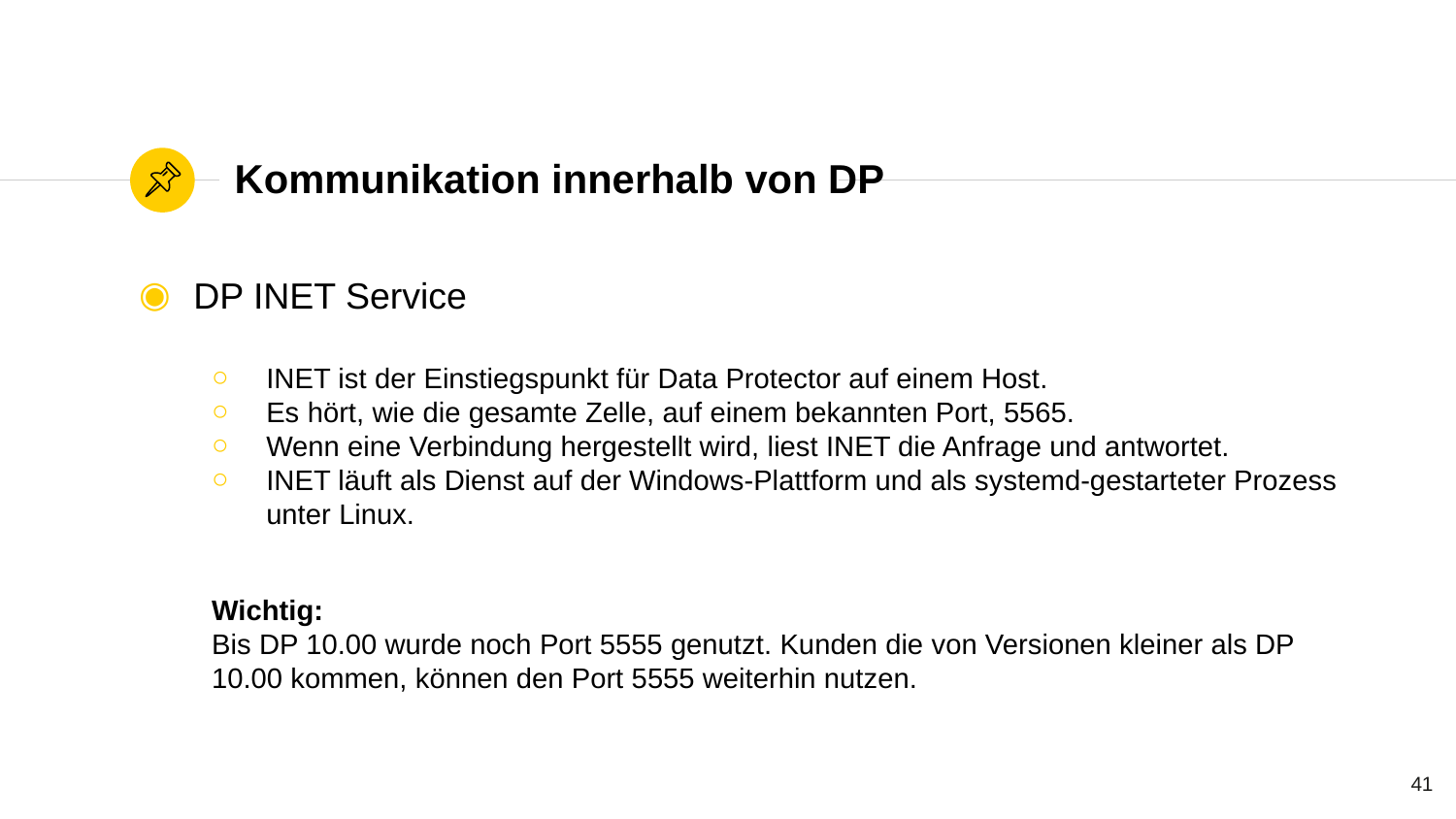

# Kommunikation innerhalb von DP

DP INET Service
INET ist der Einstiegspunkt für Data Protector auf einem Host.
Es hört, wie die gesamte Zelle, auf einem bekannten Port, 5565.
Wenn eine Verbindung hergestellt wird, liest INET die Anfrage und antwortet.
INET läuft als Dienst auf der Windows-Plattform und als systemd-gestarteter Prozess unter Linux.

Wichtig:
Bis DP 10.00 wurde noch Port 5555 genutzt. Kunden die von Versionen kleiner als DP 10.00 kommen, können den Port 5555 weiterhin nutzen.
41